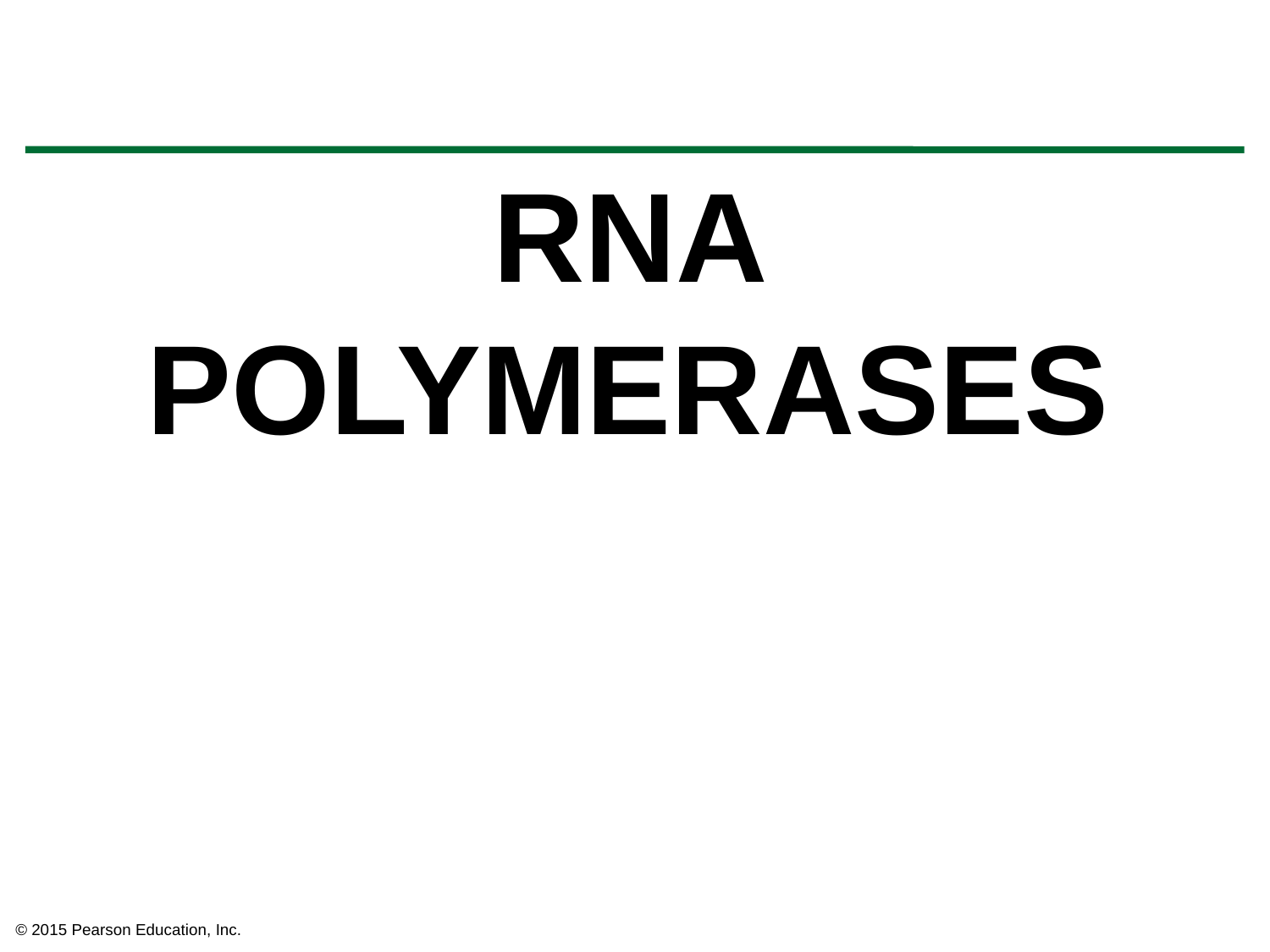

#
RNA POLYMERASES
© 2015 Pearson Education, Inc.